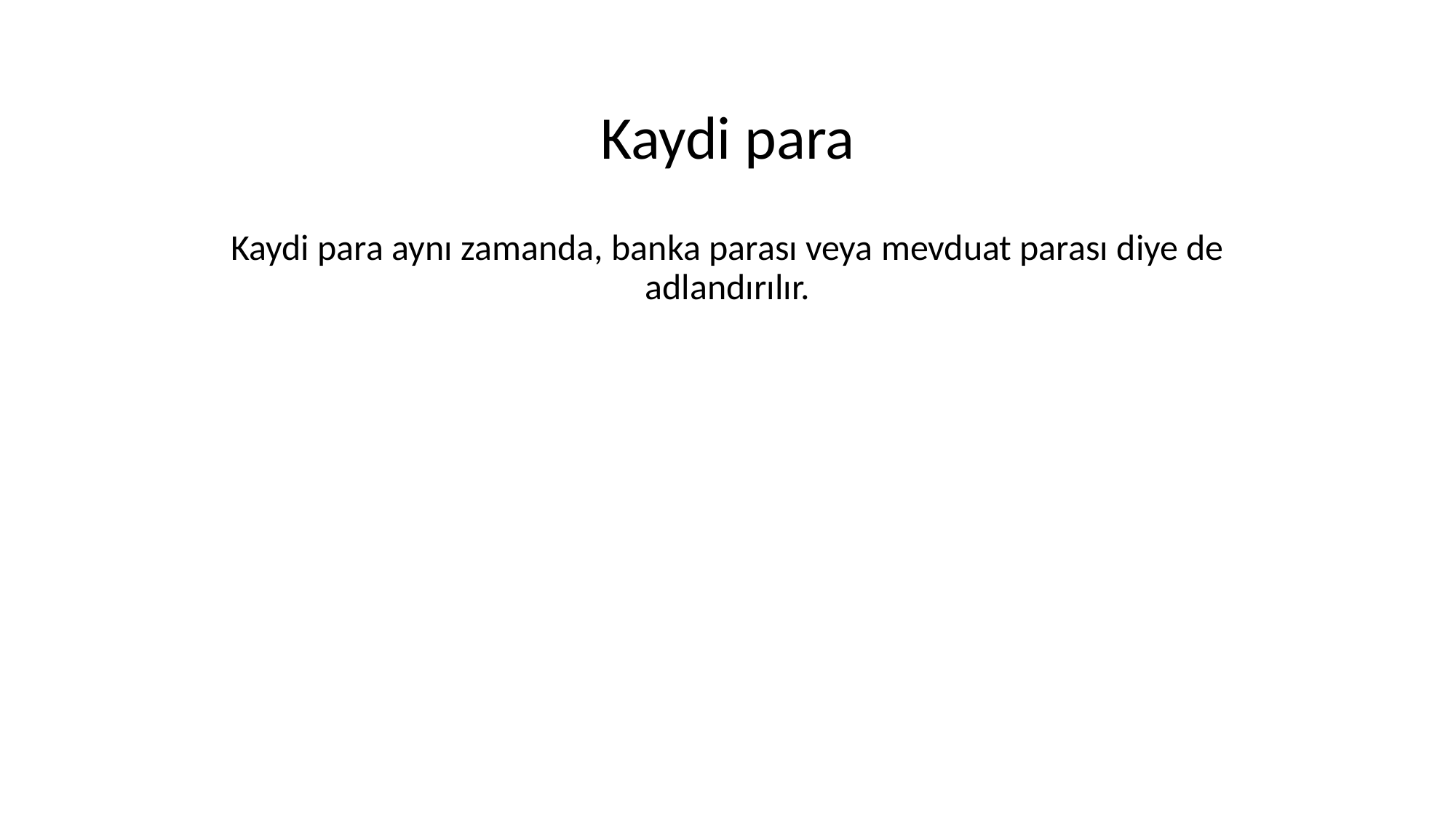

# Kaydi para
Kaydi para aynı zamanda, banka parası veya mevduat parası diye de adlandırılır.